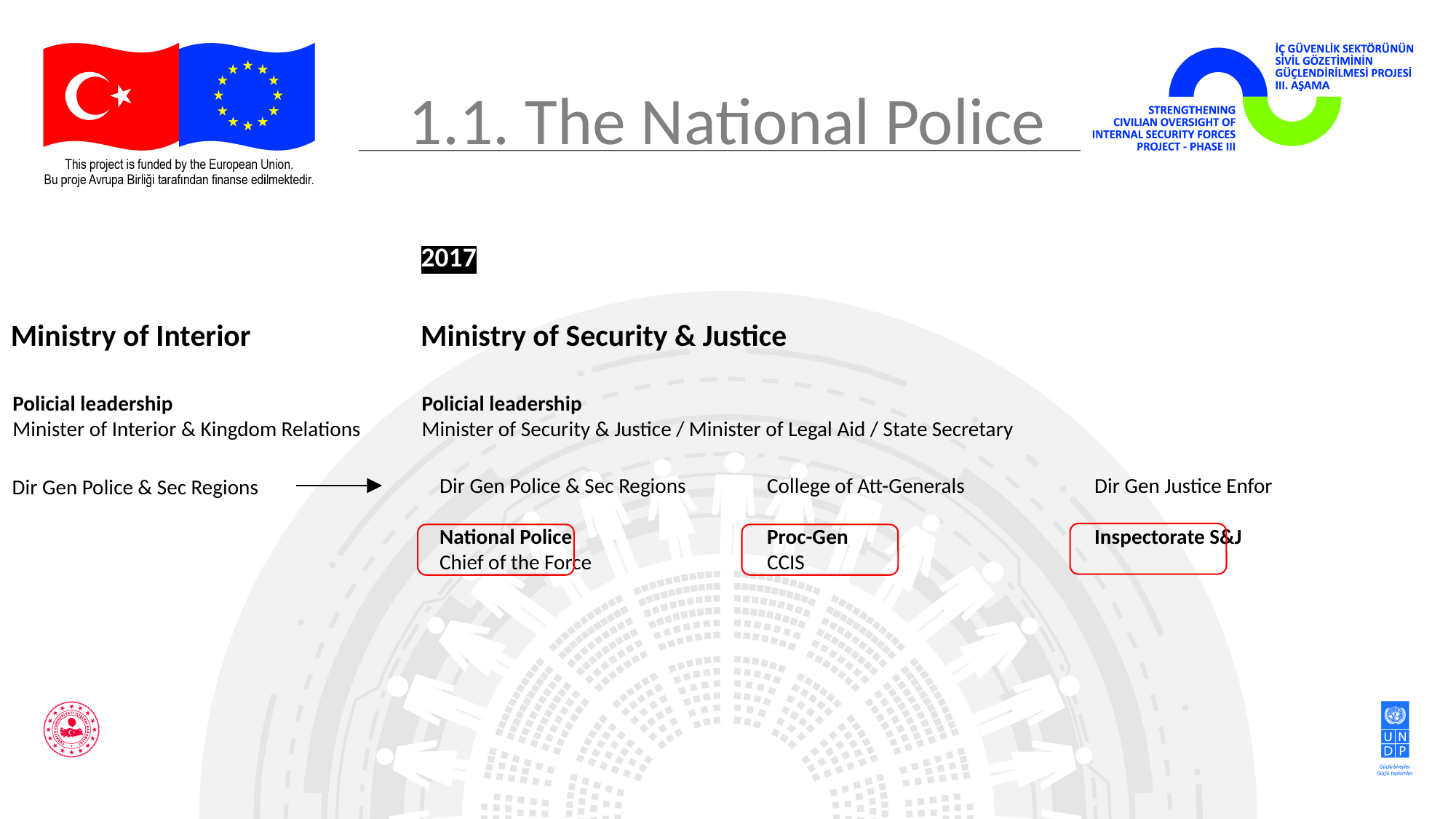

# 1.1. The National Police
2017
Ministry of Security & Justice
Policial leadership
Minister of Security & Justice / Minister of Legal Aid / State Secretary
Dir Gen Police & Sec Regions	College of Att-Generals		Dir Gen Justice Enfor

National Police		Proc-Gen			Inspectorate S&J
Chief of the Force		CCIS
Ministry of Interior
Policial leadership
Minister of Interior & Kingdom Relations
Dir Gen Police & Sec Regions